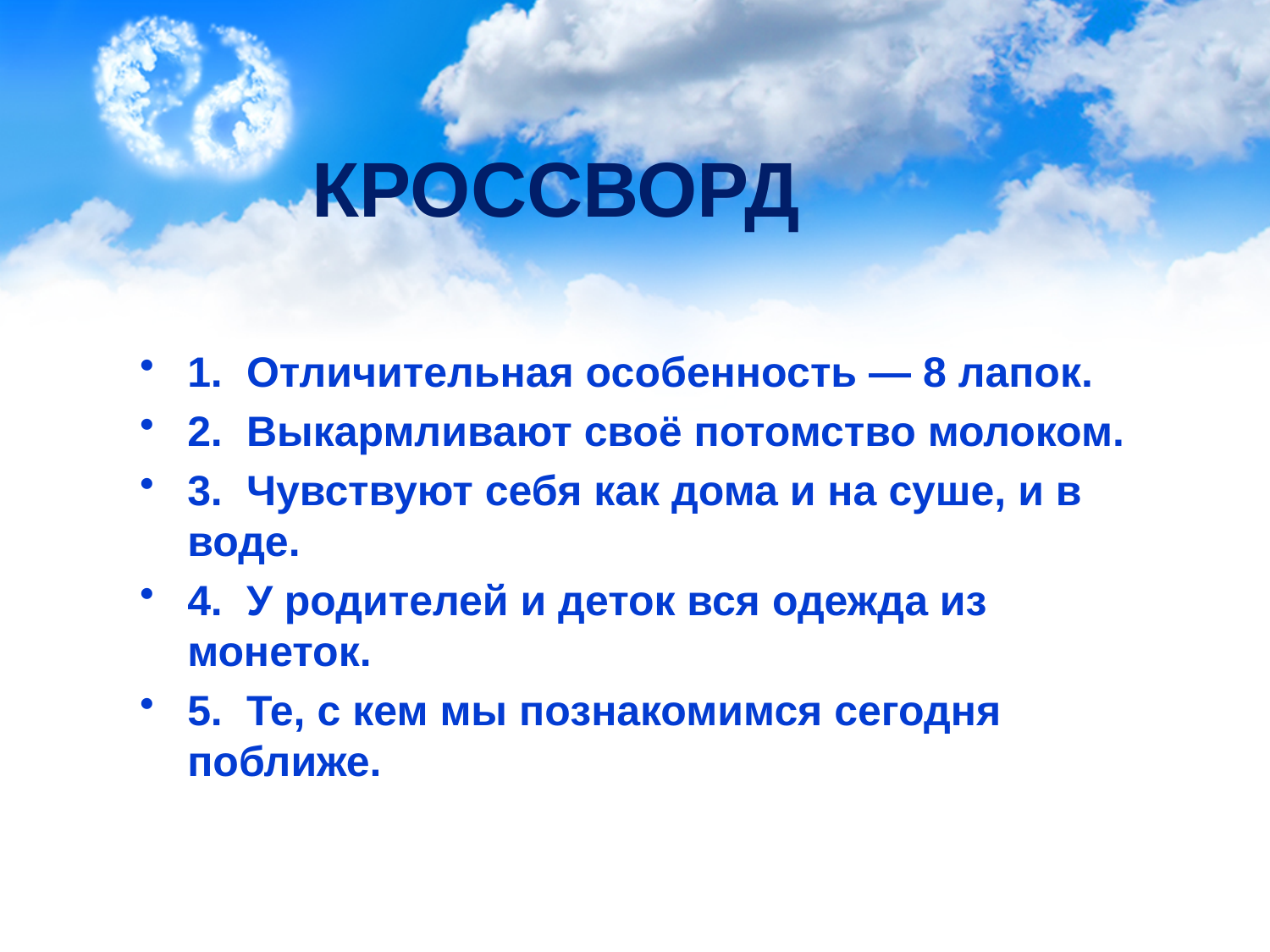

# КРОССВОРД
1.  Отличительная особенность — 8 лапок.
2.  Выкармливают своё потомство молоком.
3.  Чувствуют себя как дома и на суше, и в воде.
4.  У родителей и деток вся одежда из монеток.
5.  Те, с кем мы познакомимся сегодня поближе.